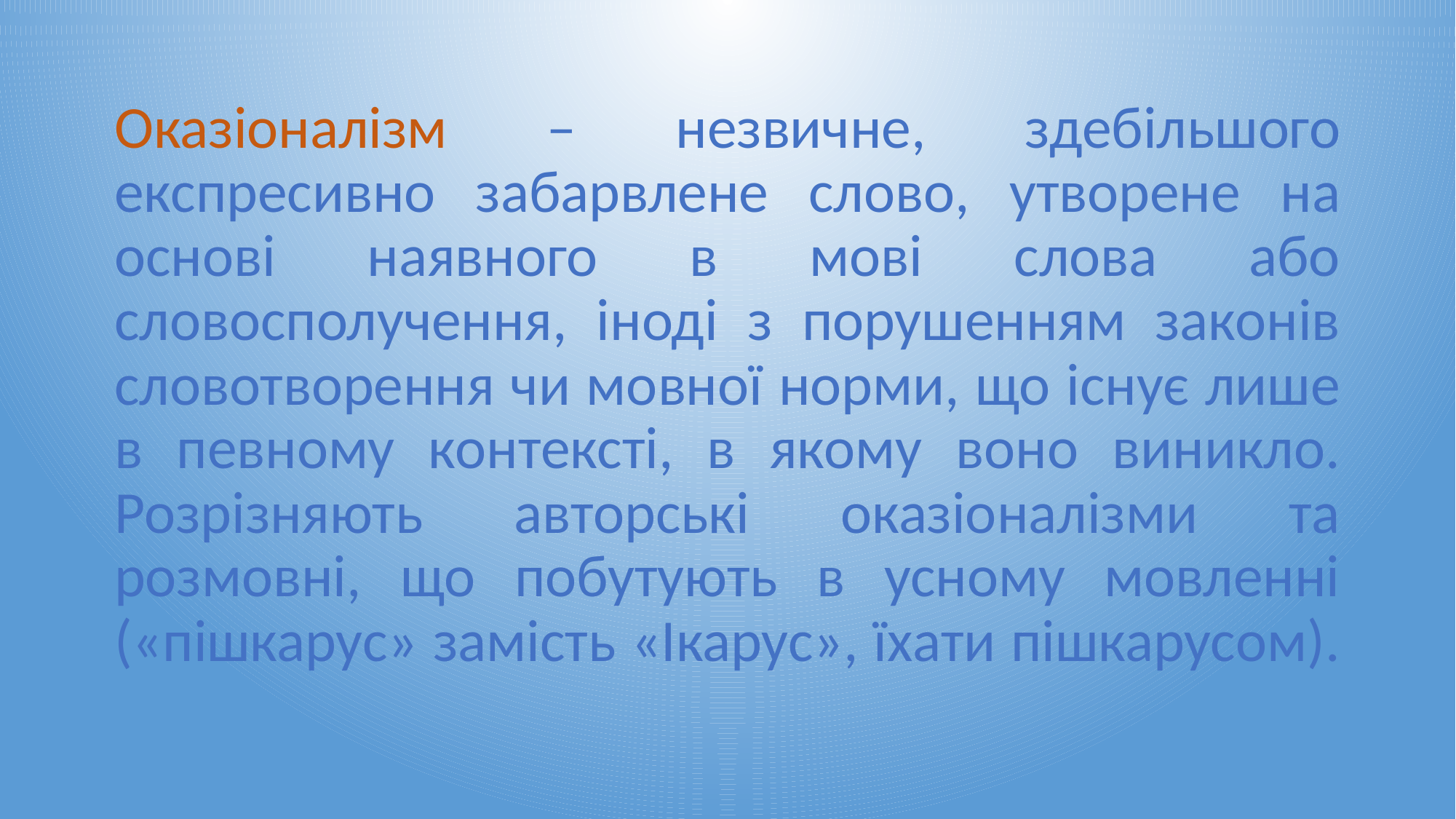

Оказіоналізм – незвичне, здебільшого експресивно забарвлене слово, утворене на основі наявного в мові слова або словосполучення, іноді з порушенням законів словотворення чи мовної норми, що існує лише в певному контексті, в якому воно виникло. Розрізняють авторські оказіоналізми та розмовні, що побутують в усному мовленні («пішкарус» замість «Ікарус», їхати пішкарусом).